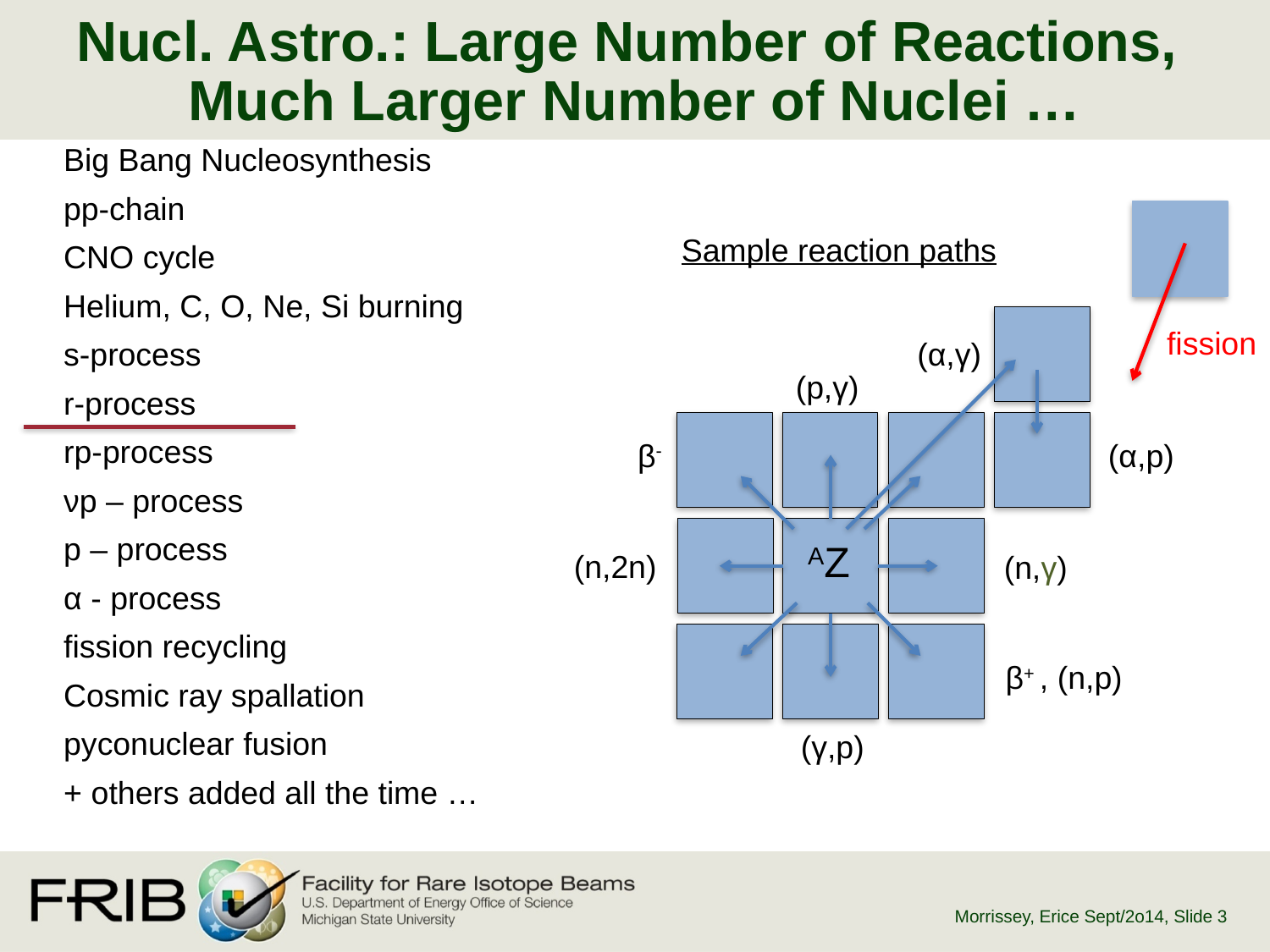

# Nucl. Astro.: Large Number of Reactions, Much Larger Number of Nuclei …
Big Bang Nucleosynthesis
pp-chain
CNO cycle
Helium, C, O, Ne, Si burning
s-process
r-process
rp-process
νp – process
p – process
α - process
fission recycling
Cosmic ray spallation
pyconuclear fusion
+ others added all the time …

Sample reaction paths

fission
(α,γ)
(p,γ)

β-
(α,p)

AZ
(n,2n)
(n,γ)

β+ , (n,p)
(γ,p)
Morrissey, Erice Sept/2o14
, Slide 3